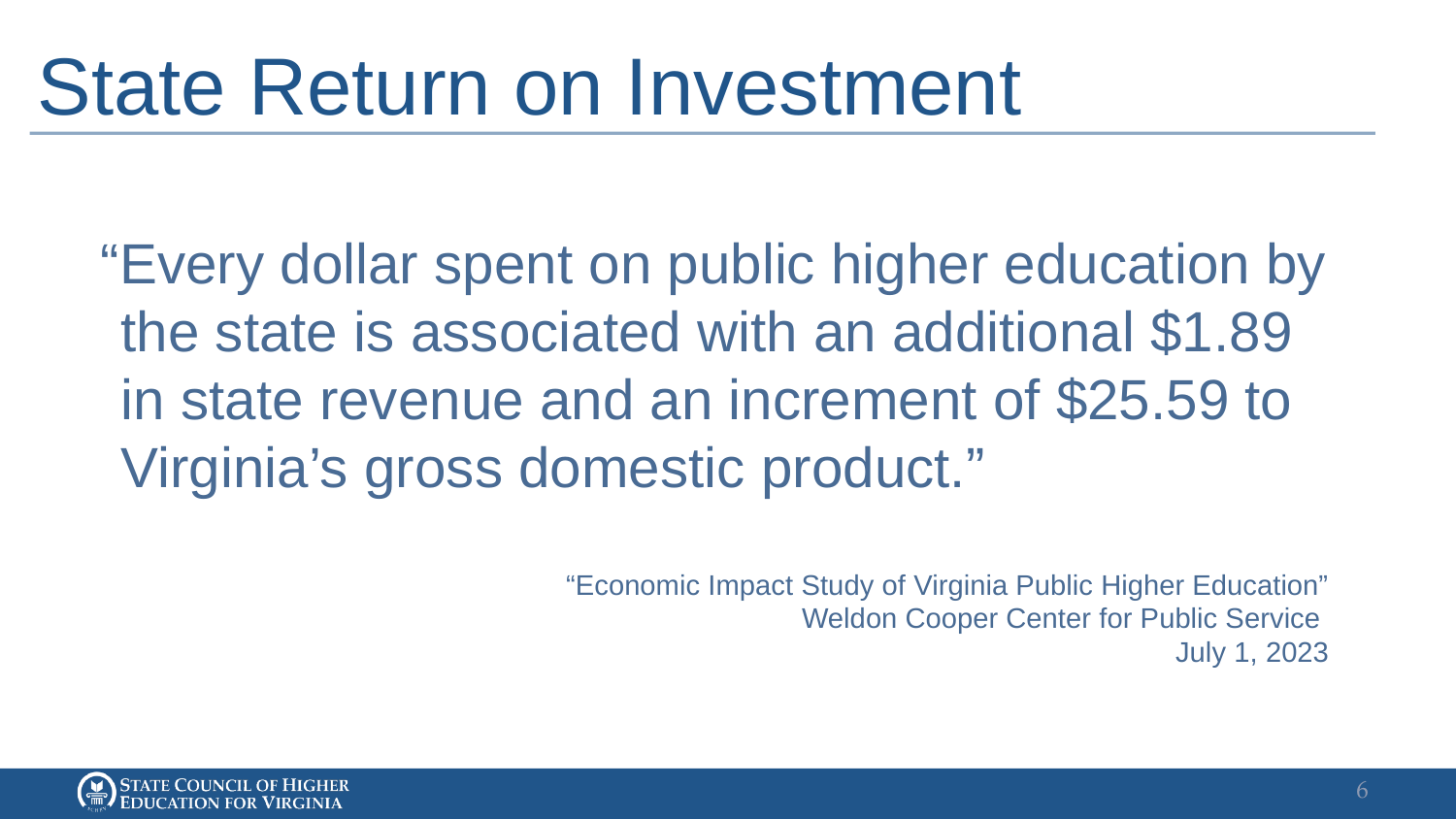

# State Return on Investment
“Every dollar spent on public higher education by the state is associated with an additional $1.89 in state revenue and an increment of $25.59 to Virginia’s gross domestic product.”

	“Economic Impact Study of Virginia Public Higher Education”
	Weldon Cooper Center for Public Service
	July 1, 2023
6